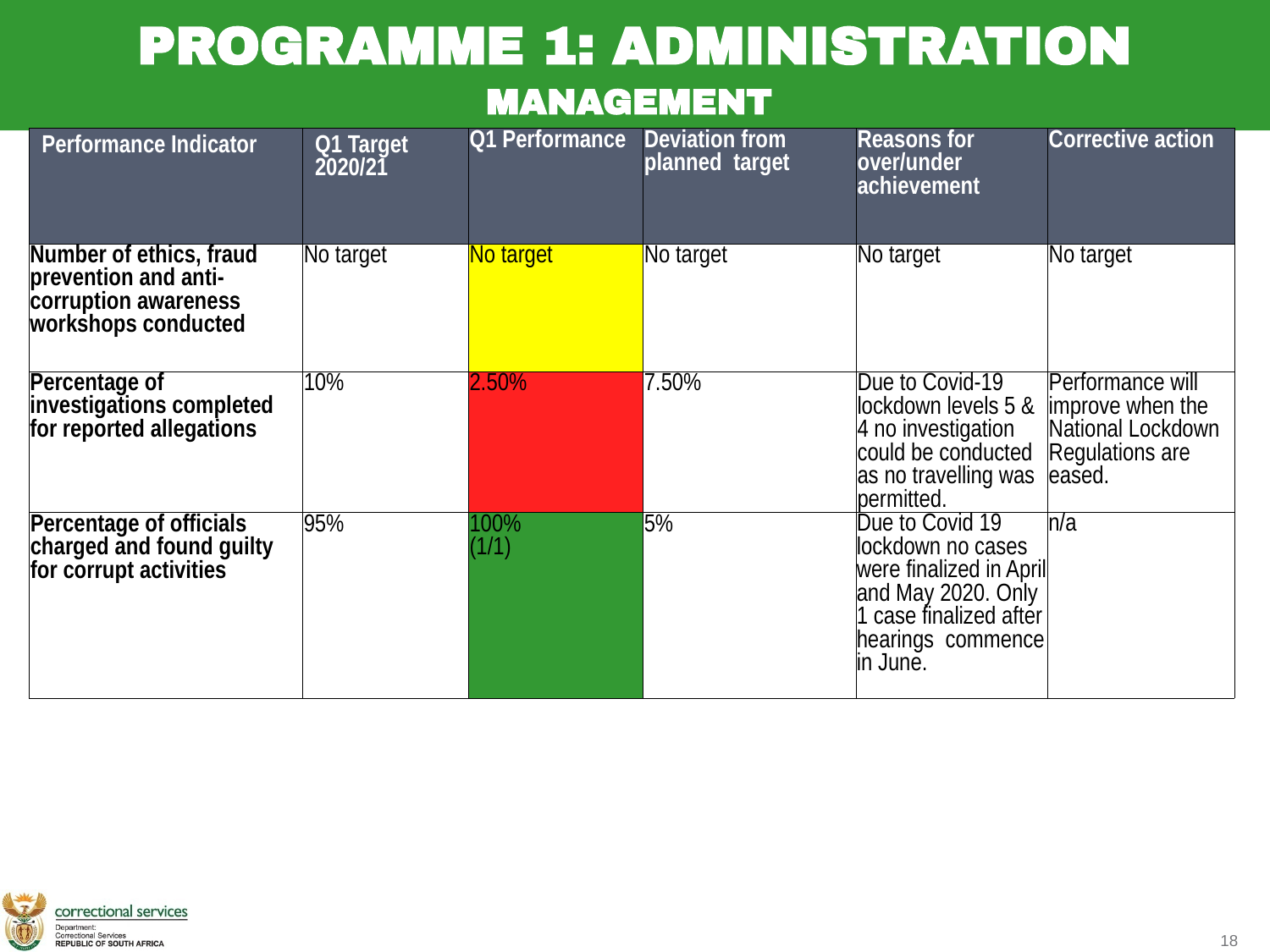

PROGRAMME 1: ADMINISTRATION
MANAGEMENT
| Performance Indicator | Q1 Target 2020/21 | Q1 Performance | Deviation from planned target | Reasons for over/under achievement | Corrective action |
| --- | --- | --- | --- | --- | --- |
| Number of ethics, fraud prevention and anti-corruption awareness workshops conducted | No target | No target | No target | No target | No target |
| Percentage of investigations completed for reported allegations | 10% | 2.50% | 7.50% | Due to Covid-19 lockdown levels 5 & 4 no investigation could be conducted as no travelling was permitted. | Performance will improve when the National Lockdown Regulations are eased. |
| Percentage of officials charged and found guilty for corrupt activities | 95% | 100% (1/1) | 5% | Due to Covid 19 lockdown no cases were finalized in April and May 2020. Only 1 case finalized after hearings commence in June. | n/a |